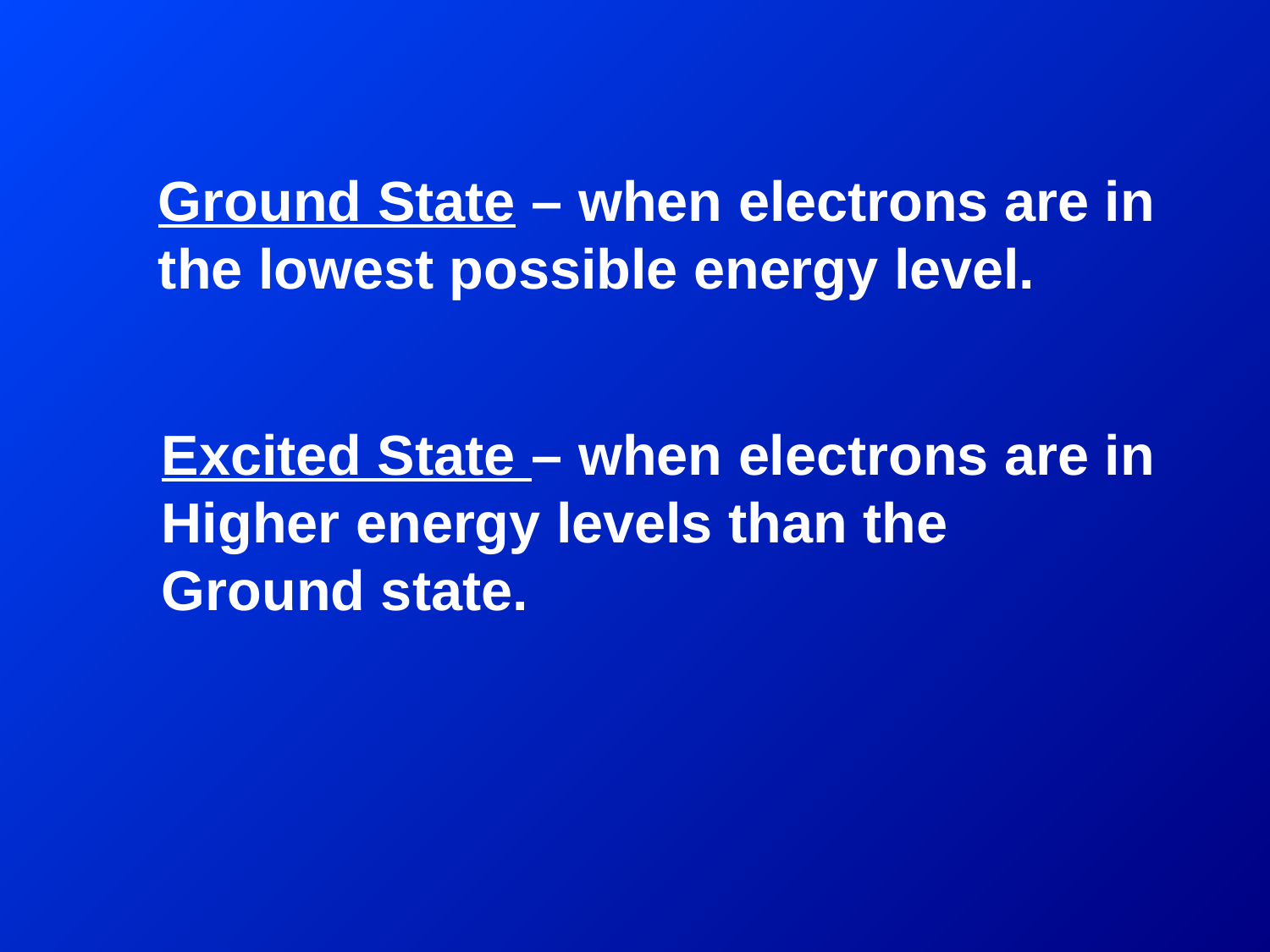

Ground State – when electrons are in
the lowest possible energy level.
Excited State – when electrons are in
Higher energy levels than the
Ground state.